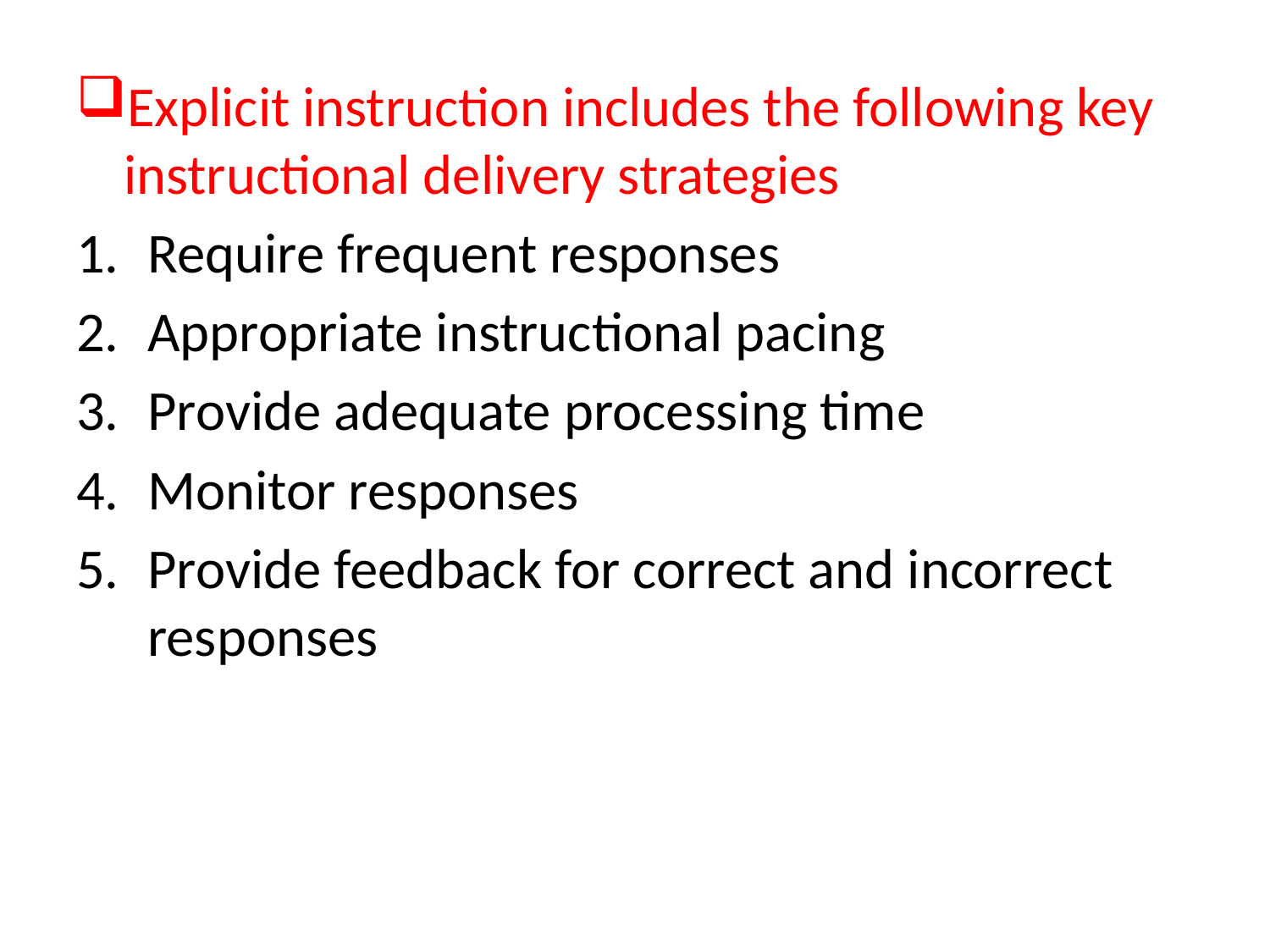

Explicit instruction includes the following key instructional delivery strategies
Require frequent responses
Appropriate instructional pacing
Provide adequate processing time
Monitor responses
Provide feedback for correct and incorrect responses